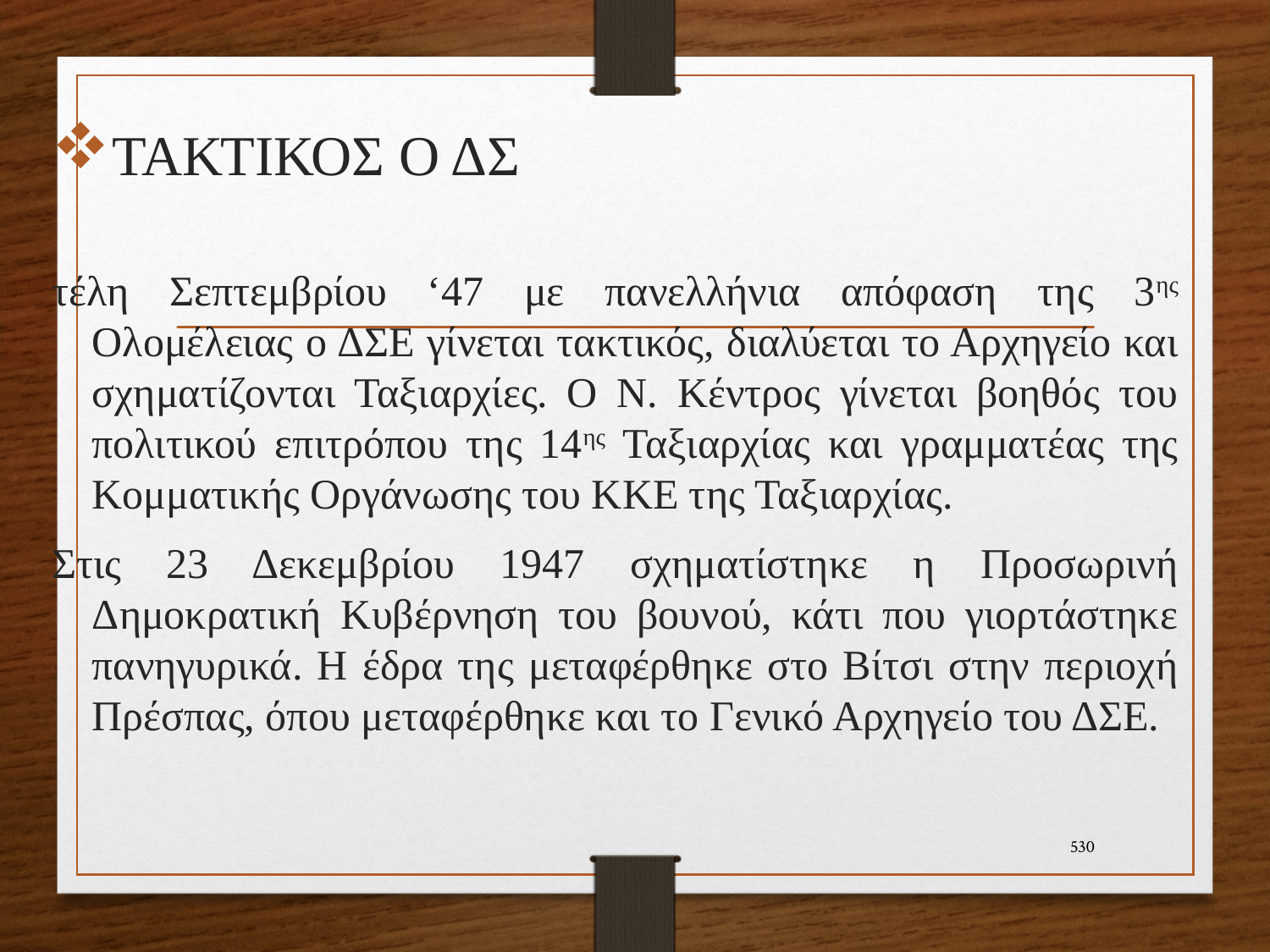

ΤΑΚΤΙΚΟΣ Ο ΔΣ

τέλη Σεπτεμβρίου ‘47 με πανελλήνια απόφαση της 3ης Ολομέλειας ο ΔΣΕ γίνεται τακτικός, διαλύεται το Αρχηγείο και σχηματίζονται Ταξιαρχίες. Ο Ν. Κέντρος γίνεται βοηθός του πολιτικού επιτρόπου της 14ης Ταξιαρχίας και γραμματέας της Κομματικής Οργάνωσης του ΚΚΕ της Ταξιαρχίας.
Στις 23 Δεκεμβρίου 1947 σχηματίστηκε η Προσωρινή Δημοκρατική Κυβέρνηση του βουνού, κάτι που γιορτάστηκε πανηγυρικά. Η έδρα της μεταφέρθηκε στο Βίτσι στην περιοχή Πρέσπας, όπου μεταφέρθηκε και το Γενικό Αρχηγείο του ΔΣΕ.
530